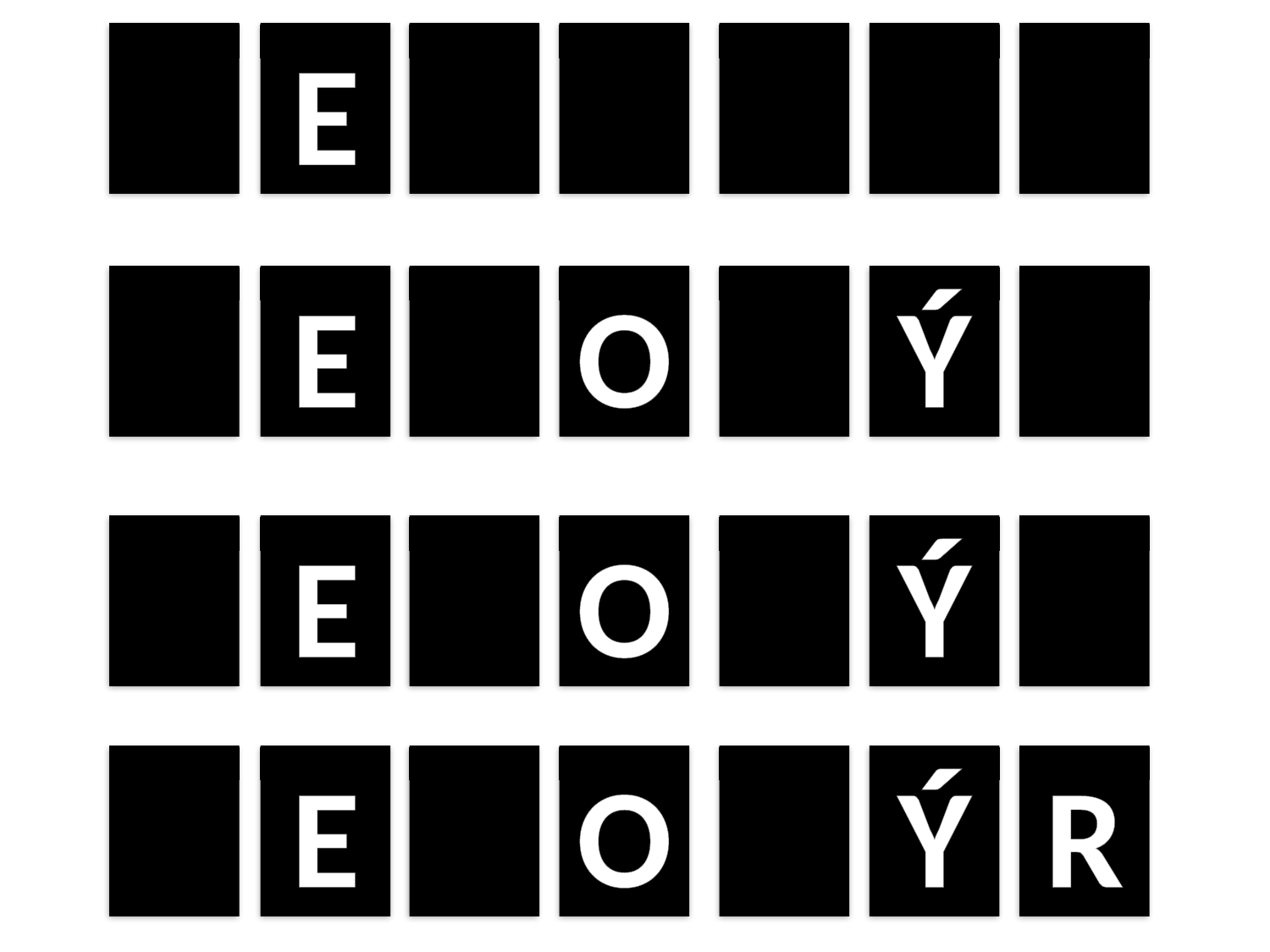

E

E

O

Ý

E

O

Ý

E

O

Ý
R